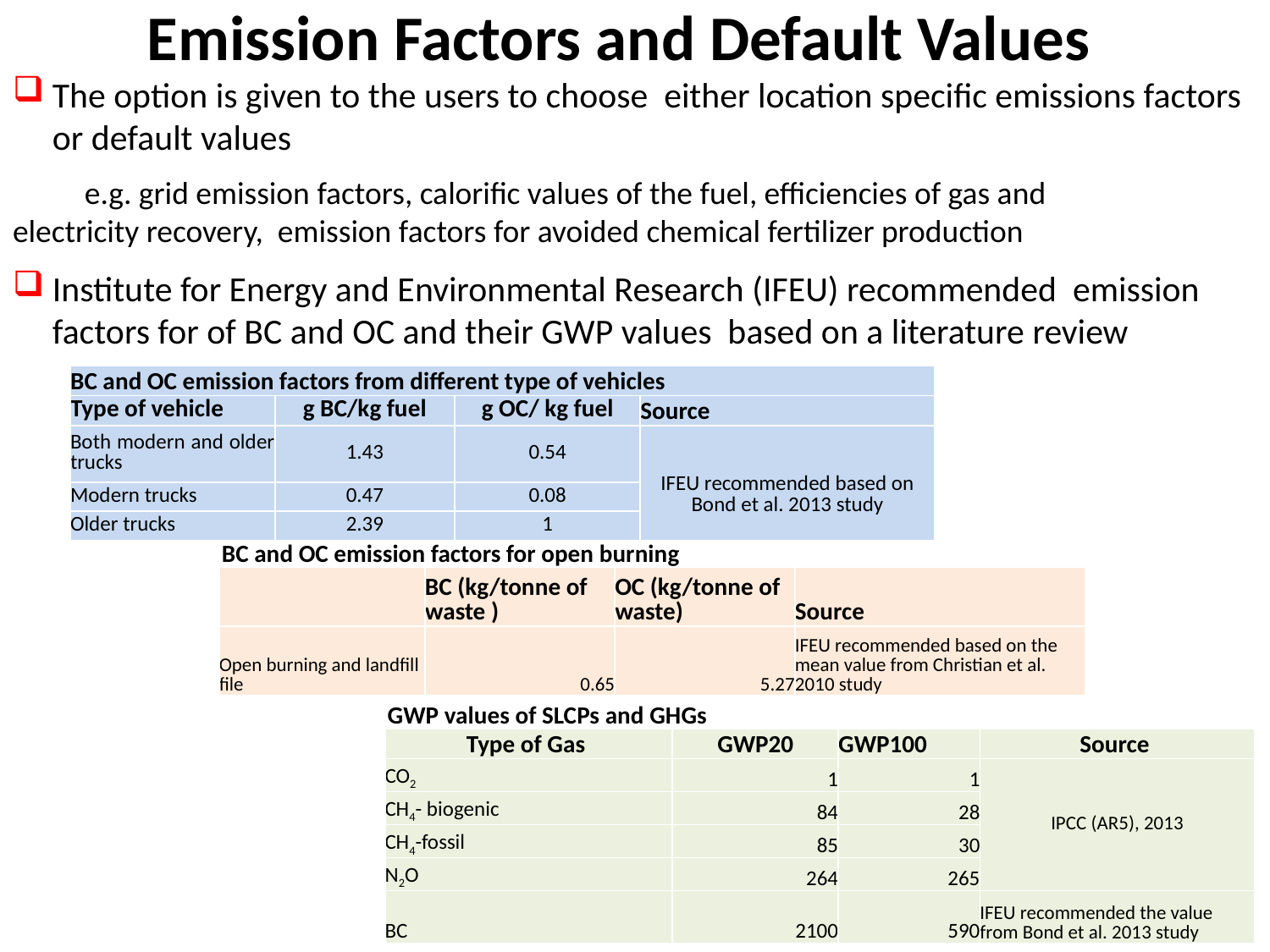

# Emission Factors and Default Values
The option is given to the users to choose  either location specific emissions factors or default values
          e.g. grid emission factors, calorific values of the fuel, efficiencies of gas and 	electricity recovery,  emission factors for avoided chemical fertilizer production
Institute for Energy and Environmental Research (IFEU) recommended  emission factors for of BC and OC and their GWP values  based on a literature review

| BC and OC emission factors from different type of vehicles |  |  |  |
| --- | --- | --- | --- |
| Type of vehicle | g BC/kg fuel | g OC/ kg fuel | Source |
| Both modern and older trucks | 1.43 | 0.54 | IFEU recommended based on Bond et al. 2013 study |
| Modern trucks | 0.47 | 0.08 |  |
| Older trucks | 2.39 | 1 |  |
BC and OC emission factors for open burning
|  | BC (kg/tonne of waste ) | OC (kg/tonne of waste) | Source |
| --- | --- | --- | --- |
| Open burning and landfill file | 0.65 | 5.27 | IFEU recommended based on the mean value from Christian et al. 2010 study |
GWP values of SLCPs and GHGs
| Type of Gas | GWP20 | GWP100 | Source |
| --- | --- | --- | --- |
| CO2 | 1 | 1 | IPCC (AR5), 2013 |
| CH4- biogenic | 84 | 28 |  |
| CH4-fossil | 85 | 30 |  |
| N2O | 264 | 265 |  |
| BC | 2100 | 590 | IFEU recommended the value from Bond et al. 2013 study |